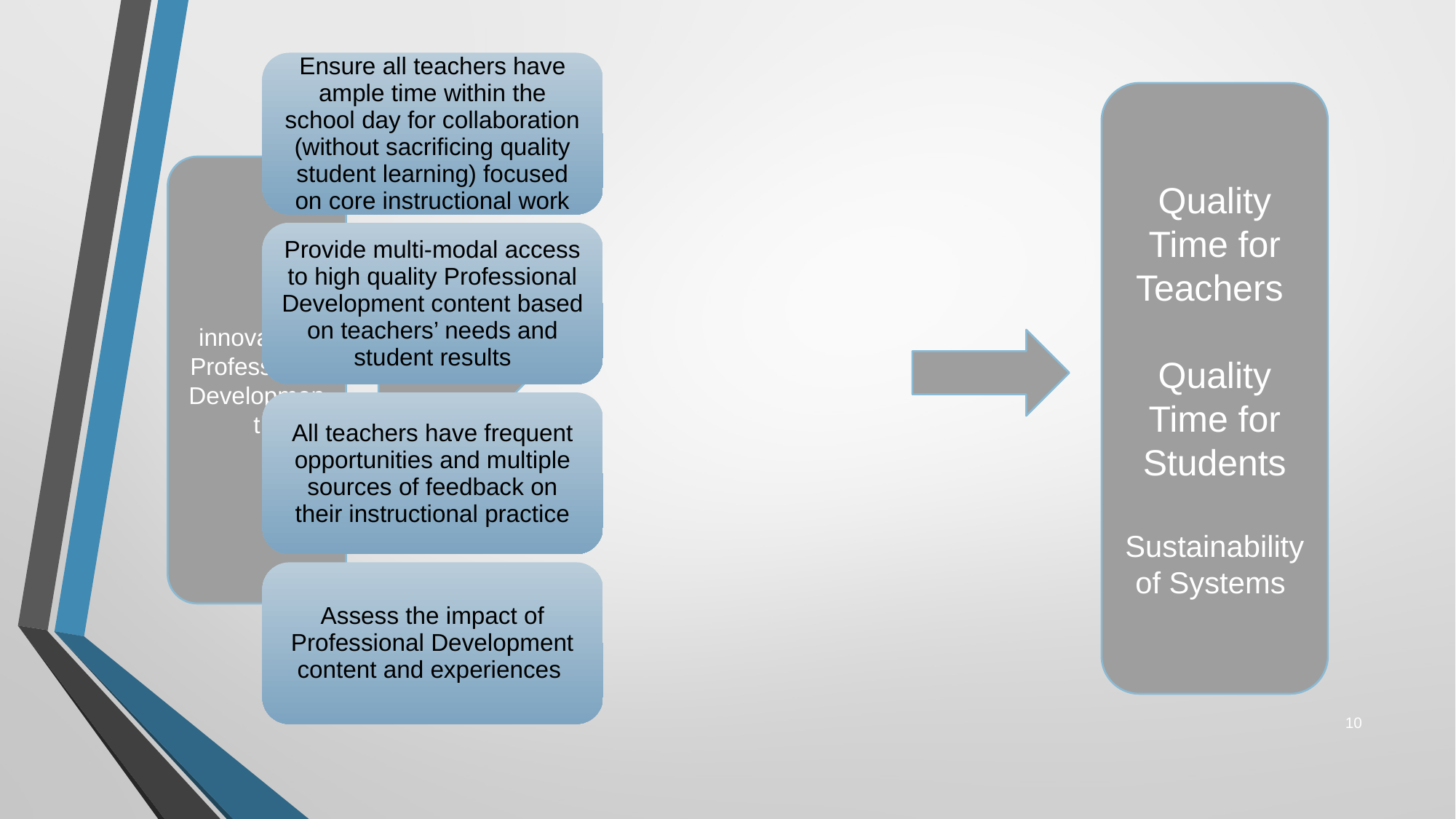

Ensure all teachers have ample time within the school day for collaboration (without sacrificing quality student learning) focused on core instructional work
All teachers have frequent opportunities and multiple sources of feedback on their instructional practice
Assess the impact of Professional Development content and experiences
Quality Time for Teachers

Quality Time for Students

Sustainability
of Systems
innovative
Professional
Development

10